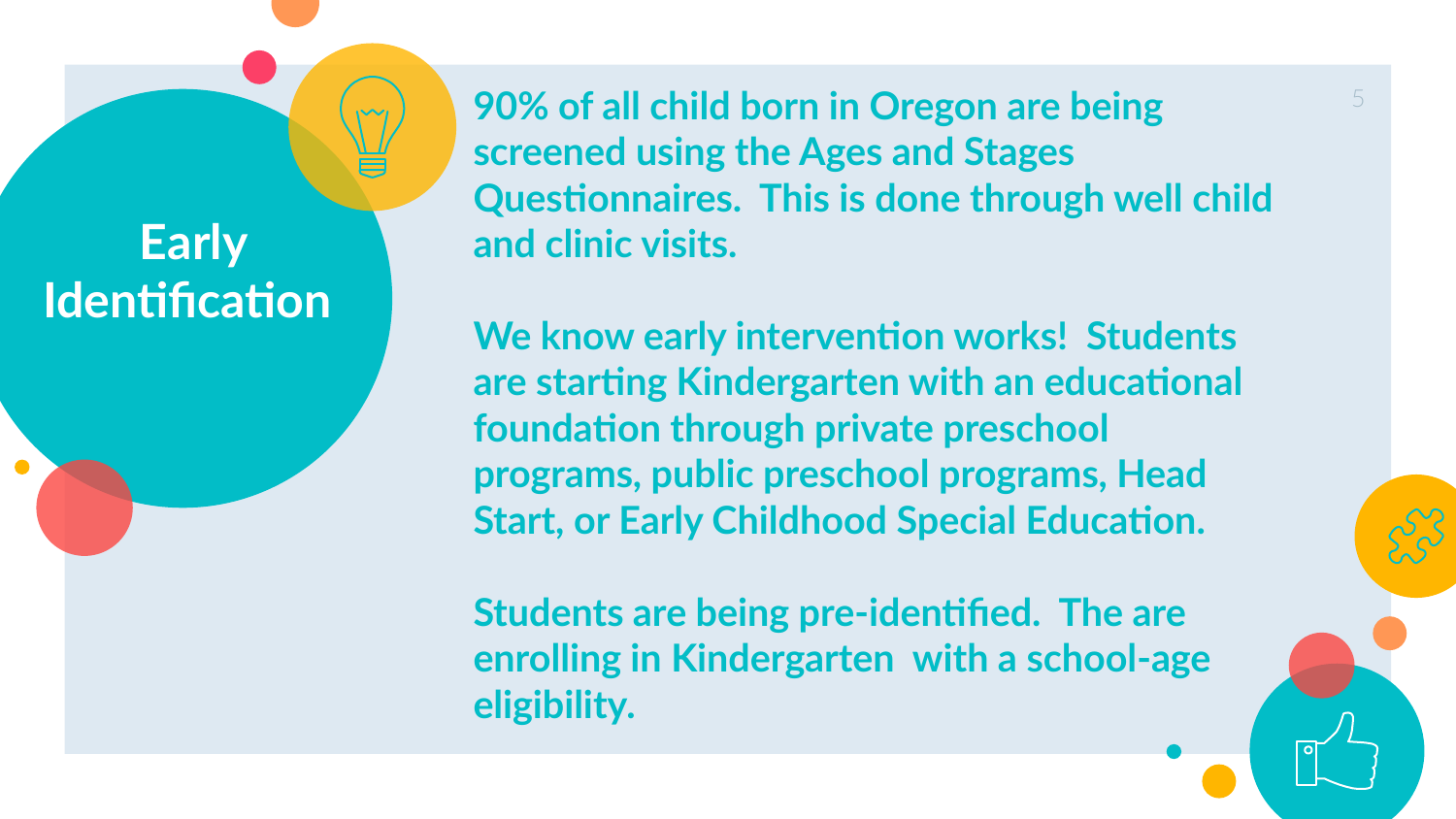

5
90% of all child born in Oregon are being screened using the Ages and Stages Questionnaires.  This is done through well child and clinic visits.

We know early intervention works!  Students are starting Kindergarten with an educational foundation through private preschool programs, public preschool programs, Head Start, or Early Childhood Special Education.

Students are being pre-identified.  The are enrolling in Kindergarten  with a school-age eligibility.

# Early Identification